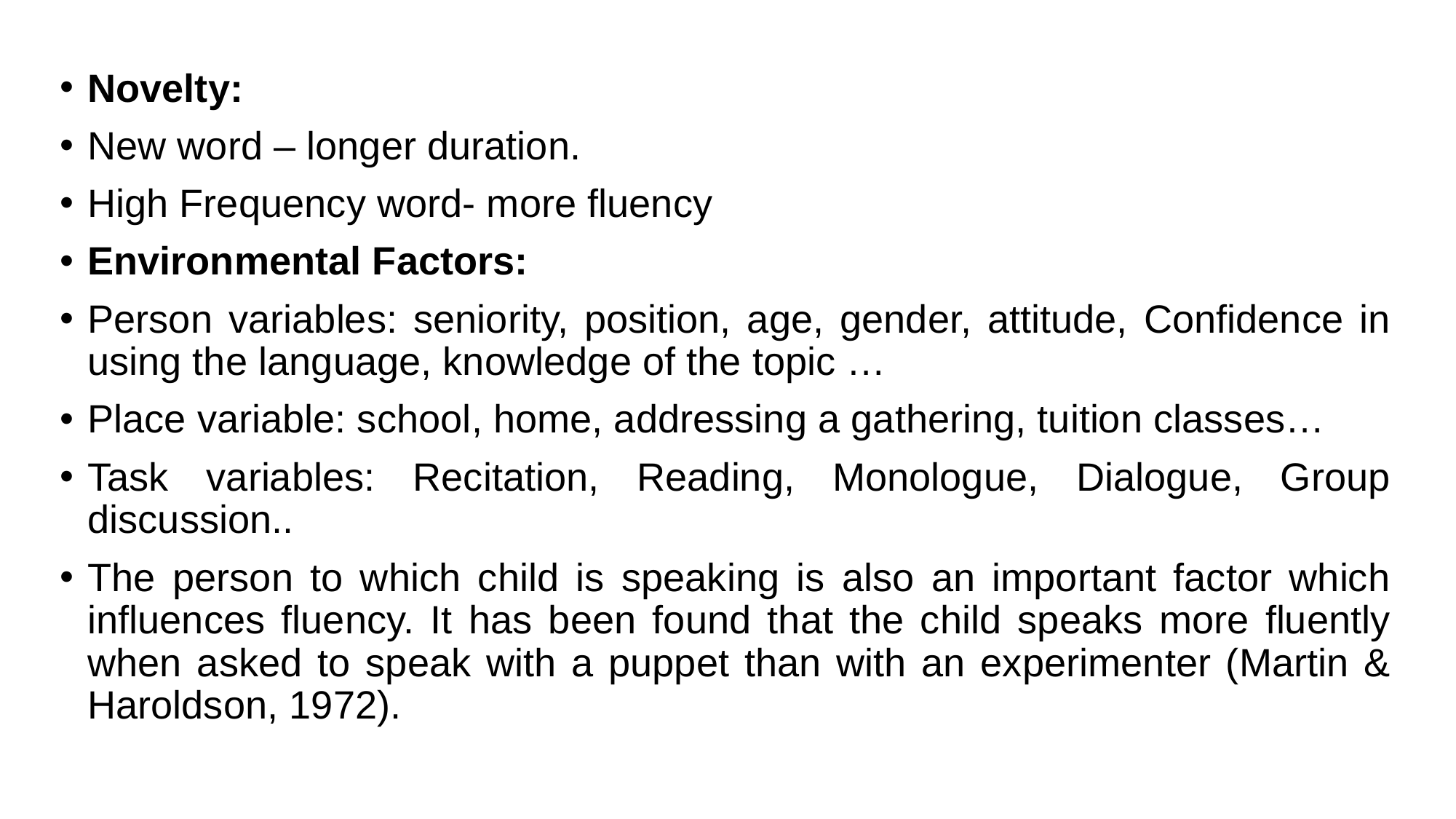

Novelty:
New word – longer duration.
High Frequency word- more fluency
Environmental Factors:
Person variables: seniority, position, age, gender, attitude, Confidence in using the language, knowledge of the topic …
Place variable: school, home, addressing a gathering, tuition classes…
Task variables: Recitation, Reading, Monologue, Dialogue, Group discussion..
The person to which child is speaking is also an important factor which influences fluency. It has been found that the child speaks more fluently when asked to speak with a puppet than with an experimenter (Martin & Haroldson, 1972).